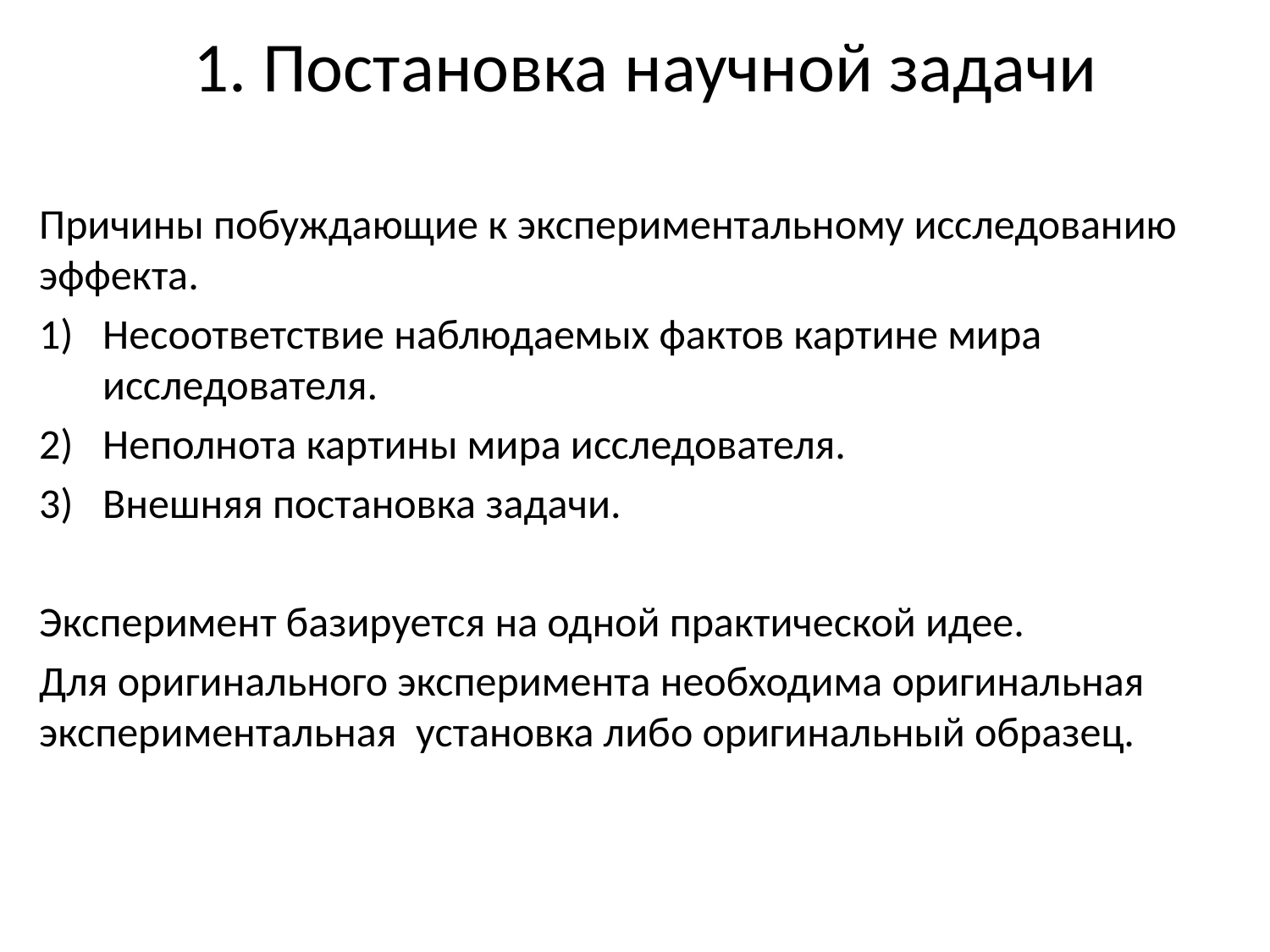

# 1. Постановка научной задачи
Причины побуждающие к экспериментальному исследованию эффекта.
Несоответствие наблюдаемых фактов картине мира исследователя.
Неполнота картины мира исследователя.
Внешняя постановка задачи.

Эксперимент базируется на одной практической идее.
Для оригинального эксперимента необходима оригинальная экспериментальная  установка либо оригинальный образец.